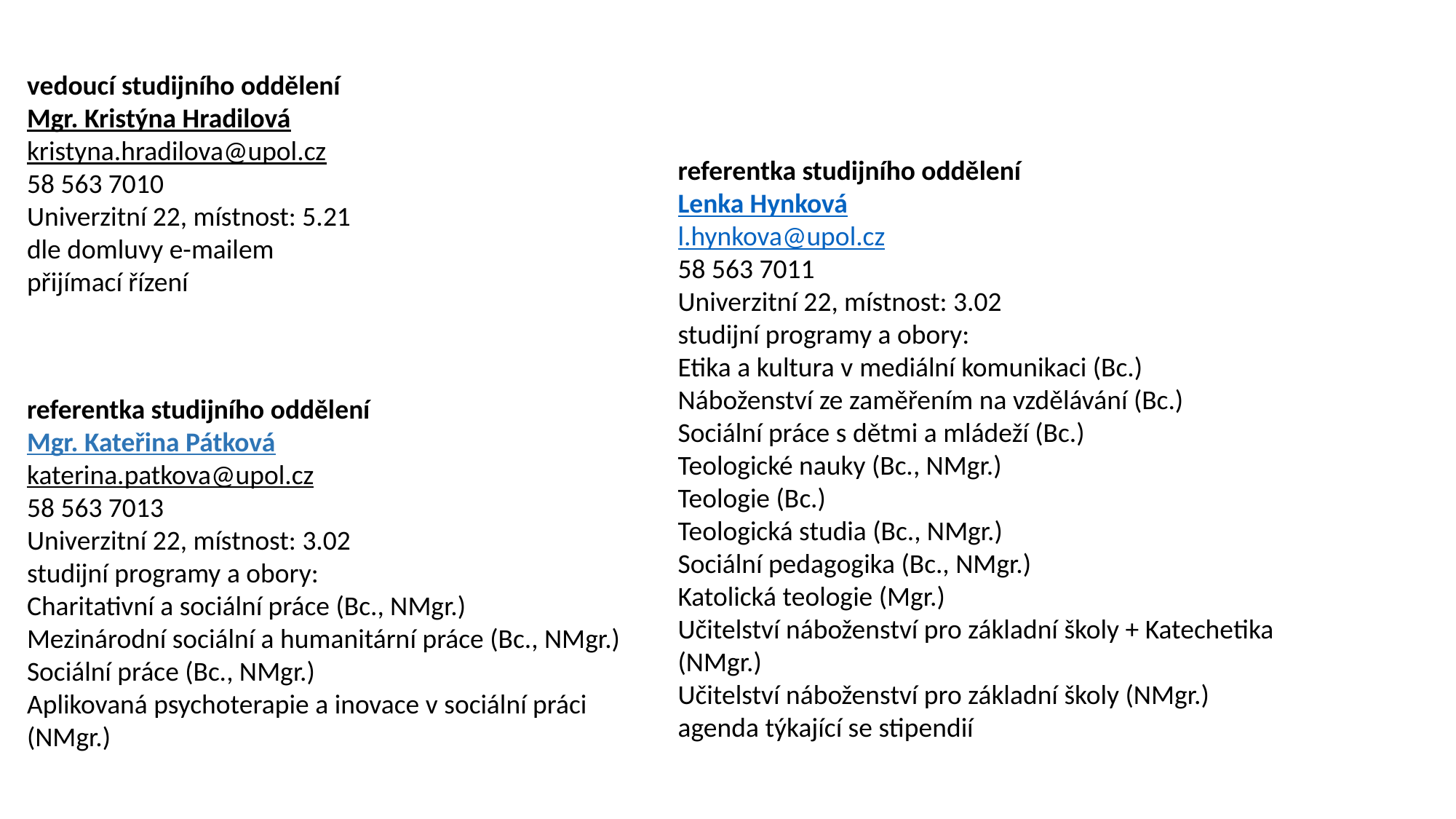

vedoucí studijního oddělení
Mgr. Kristýna Hradilová
kristyna.hradilova@upol.cz
58 563 7010
Univerzitní 22, místnost: 5.21
dle domluvy e-mailem
přijímací řízení
referentka studijního oddělení
Lenka Hynková
l.hynkova@upol.cz
58 563 7011
Univerzitní 22, místnost: 3.02
studijní programy a obory:
Etika a kultura v mediální komunikaci (Bc.)
Náboženství ze zaměřením na vzdělávání (Bc.)
Sociální práce s dětmi a mládeží (Bc.)
Teologické nauky (Bc., NMgr.)
Teologie (Bc.)
Teologická studia (Bc., NMgr.)
Sociální pedagogika (Bc., NMgr.)
Katolická teologie (Mgr.)
Učitelství náboženství pro základní školy + Katechetika (NMgr.)
Učitelství náboženství pro základní školy (NMgr.)
agenda týkající se stipendií

referentka studijního oddělení
Mgr. Kateřina Pátková
katerina.patkova@upol.cz
58 563 7013
Univerzitní 22, místnost: 3.02
studijní programy a obory:
Charitativní a sociální práce (Bc., NMgr.)
Mezinárodní sociální a humanitární práce (Bc., NMgr.)
Sociální práce (Bc., NMgr.)
Aplikovaná psychoterapie a inovace v sociální práci (NMgr.)